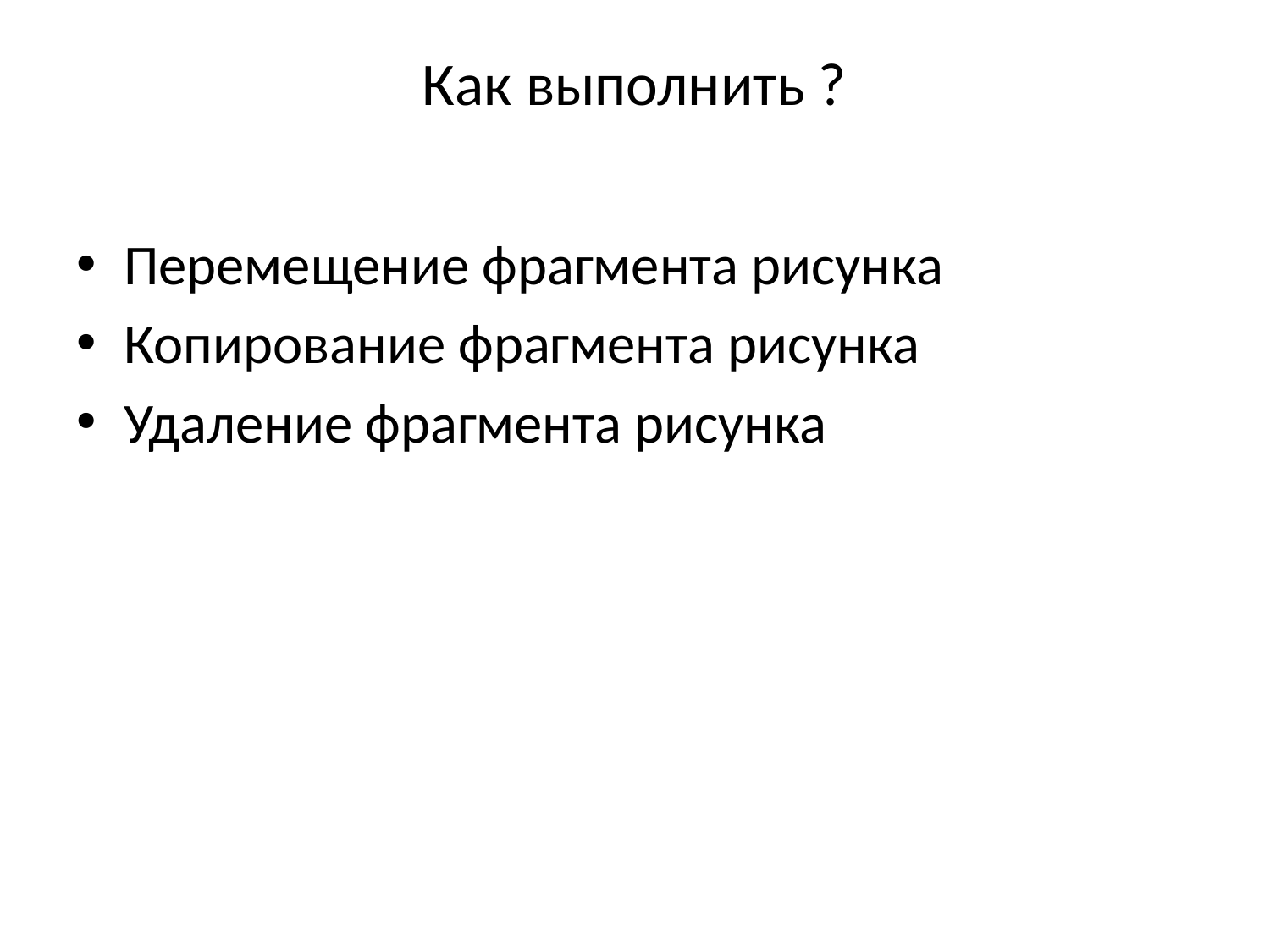

# Как выполнить ?
Перемещение фрагмента рисунка
Копирование фрагмента рисунка
Удаление фрагмента рисунка